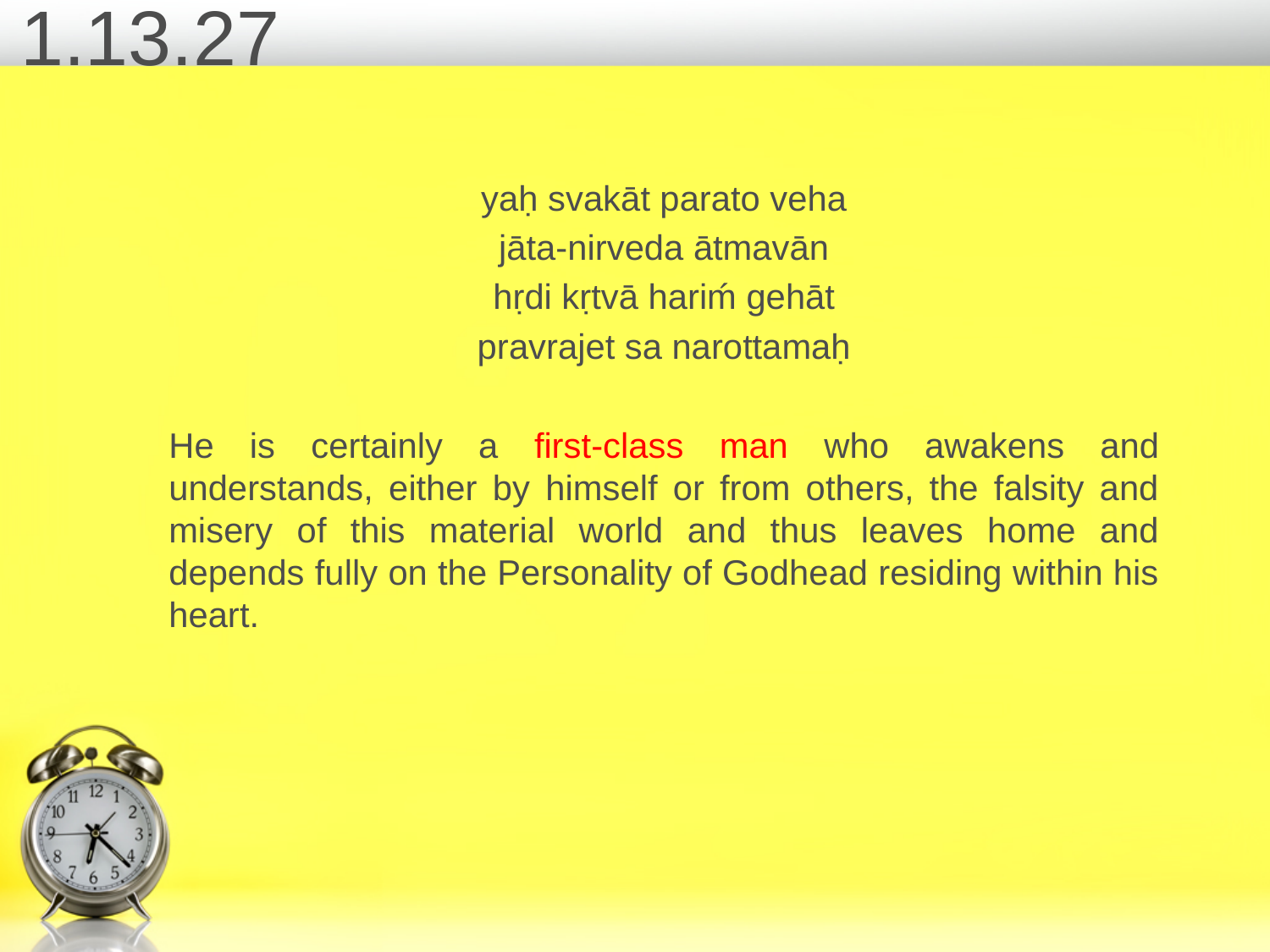

# 1.13.27
yaḥ svakāt parato veha
jāta-nirveda ātmavān
hṛdi kṛtvā hariḿ gehāt
pravrajet sa narottamaḥ

He is certainly a first-class man who awakens and understands, either by himself or from others, the falsity and misery of this material world and thus leaves home and depends fully on the Personality of Godhead residing within his heart.